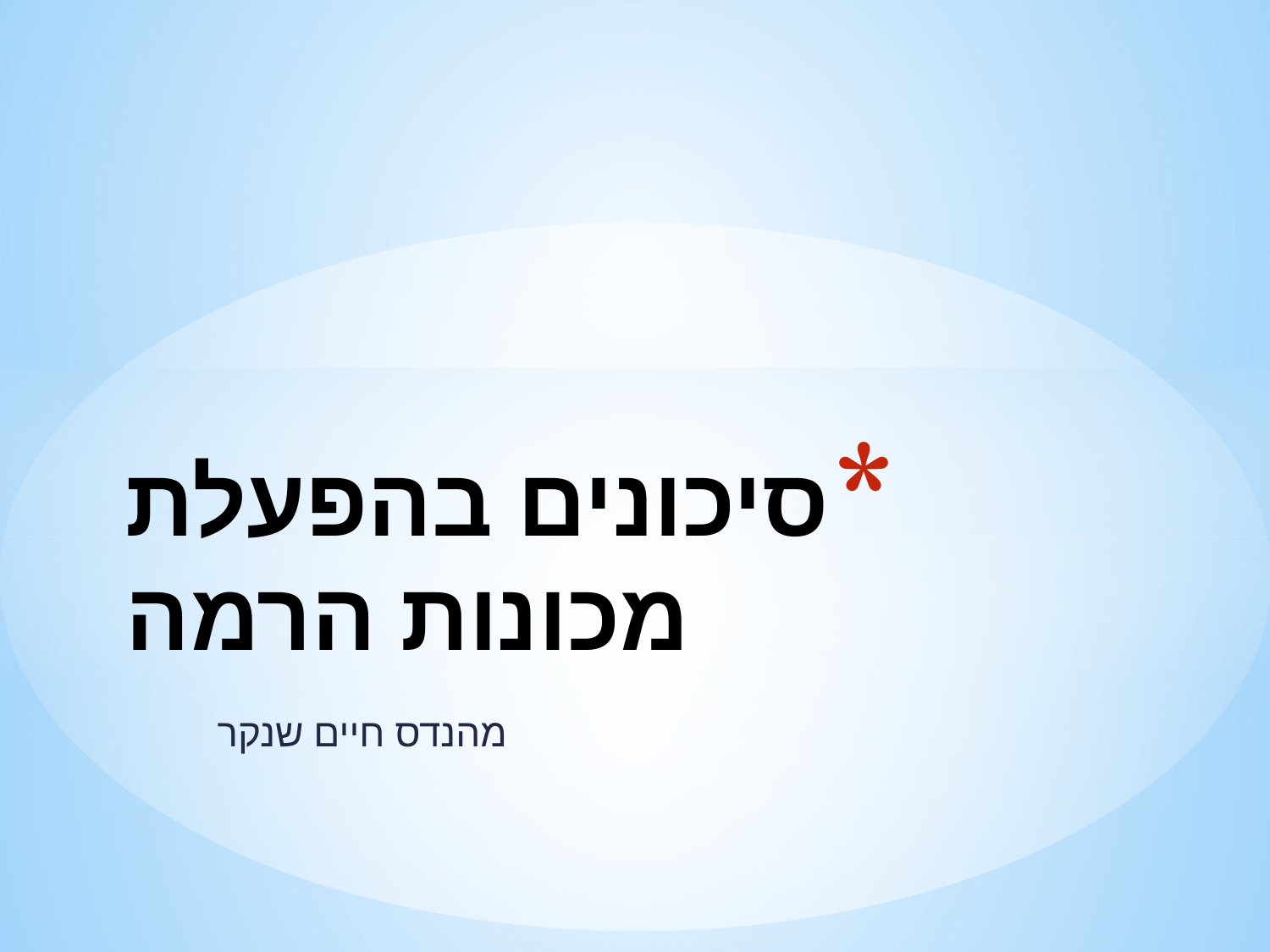

# סיכונים בהפעלת מכונות הרמה
מהנדס חיים שנקר